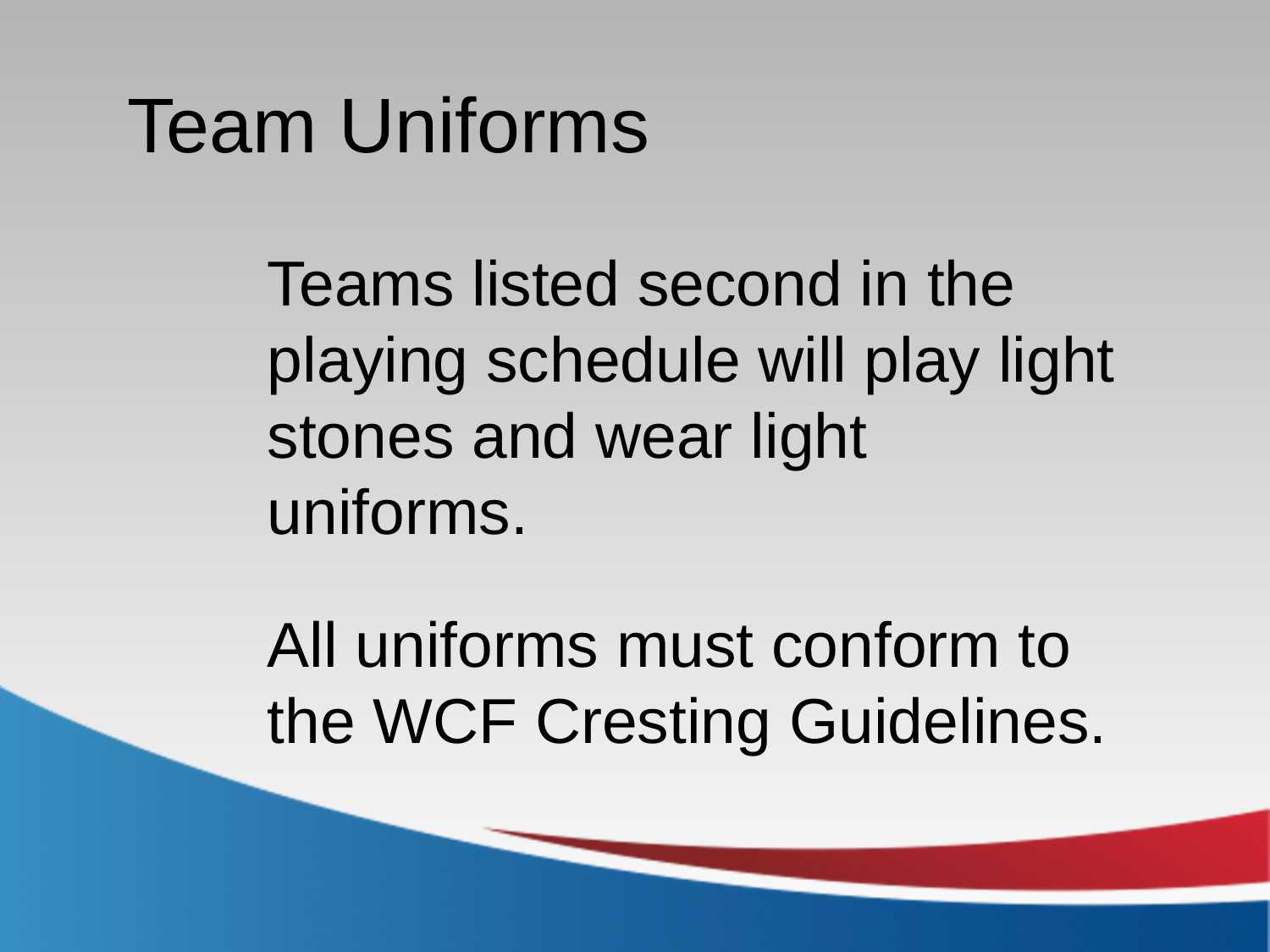

Team Uniforms
Teams listed second in the playing schedule will play light stones and wear light uniforms.

All uniforms must conform to the WCF Cresting Guidelines.